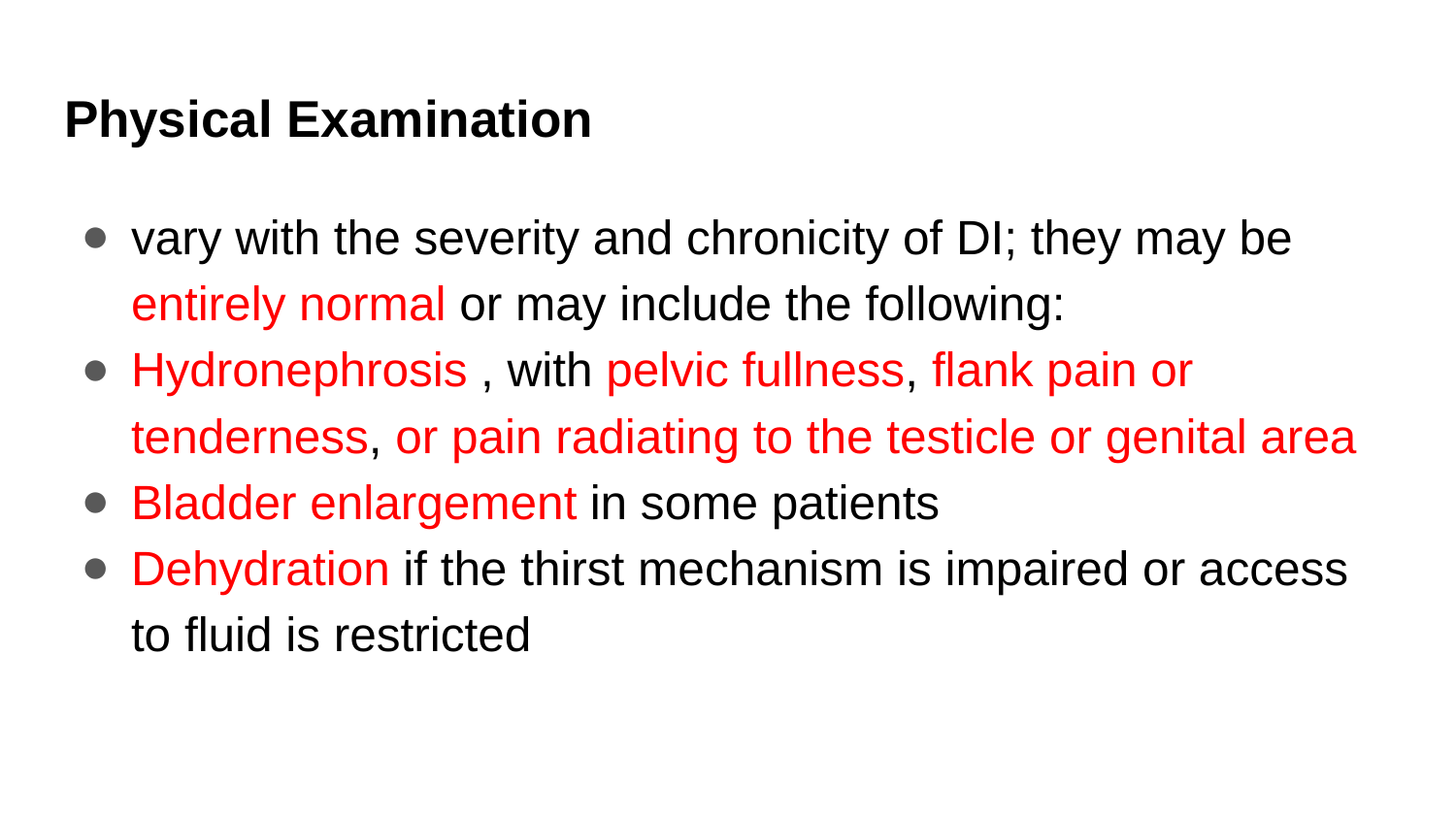

# Physical Examination
vary with the severity and chronicity of DI; they may be entirely normal or may include the following:
Hydronephrosis , with pelvic fullness, flank pain or tenderness, or pain radiating to the testicle or genital area
Bladder enlargement in some patients
Dehydration if the thirst mechanism is impaired or access to fluid is restricted